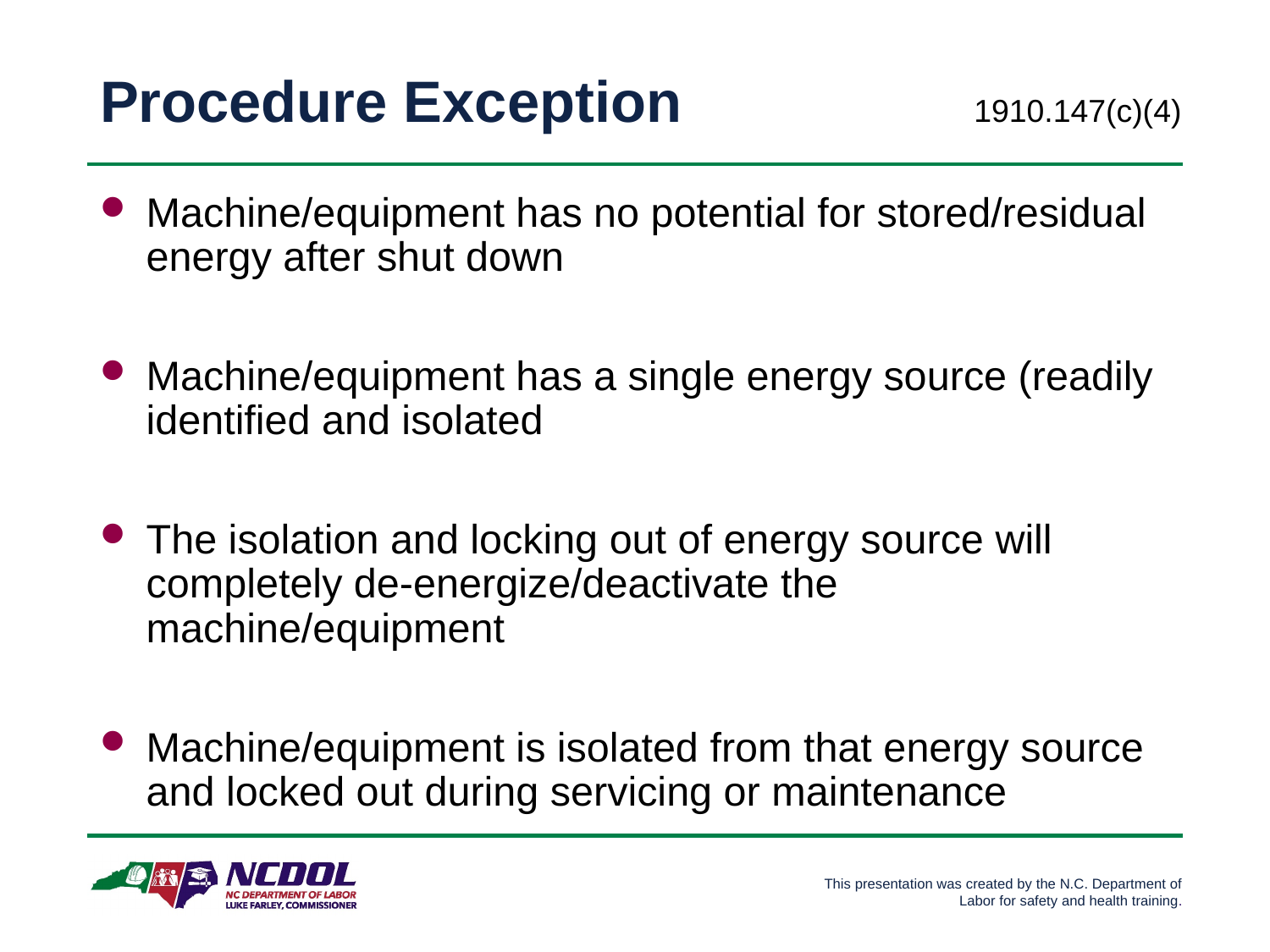

# Procedure Exception
1910.147(c)(4)
Machine/equipment has no potential for stored/residual energy after shut down

Machine/equipment has a single energy source (readily identified and isolated

The isolation and locking out of energy source will completely de-energize/deactivate the machine/equipment

Machine/equipment is isolated from that energy source and locked out during servicing or maintenance